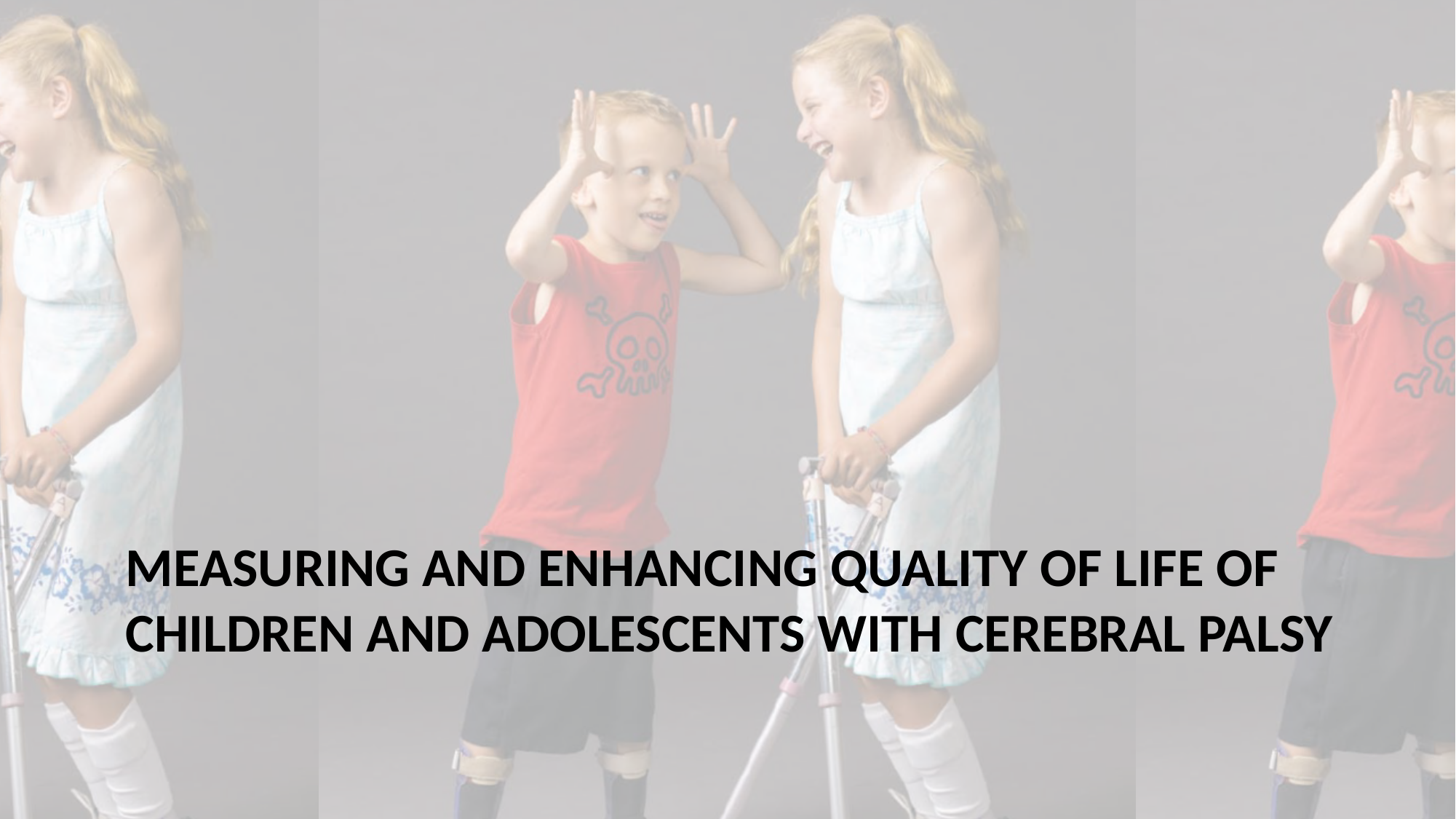

# Measuring and Enhancing Quality of Life of Children and Adolescents with Cerebral Palsy